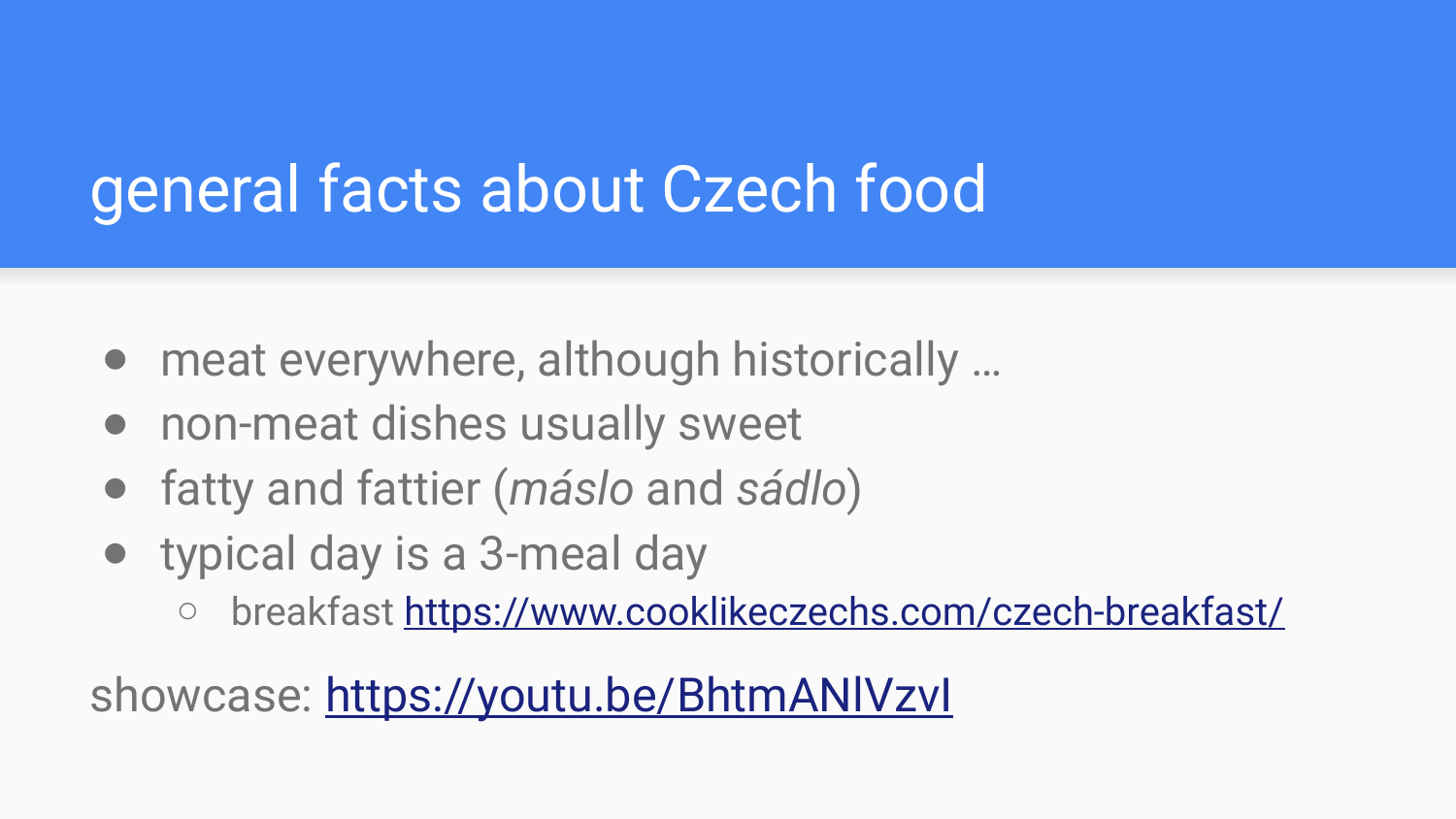

# general facts about Czech food
meat everywhere, although historically …
non-meat dishes usually sweet
fatty and fattier (máslo and sádlo)
typical day is a 3-meal day
breakfast https://www.cooklikeczechs.com/czech-breakfast/
showcase: https://youtu.be/BhtmANlVzvI